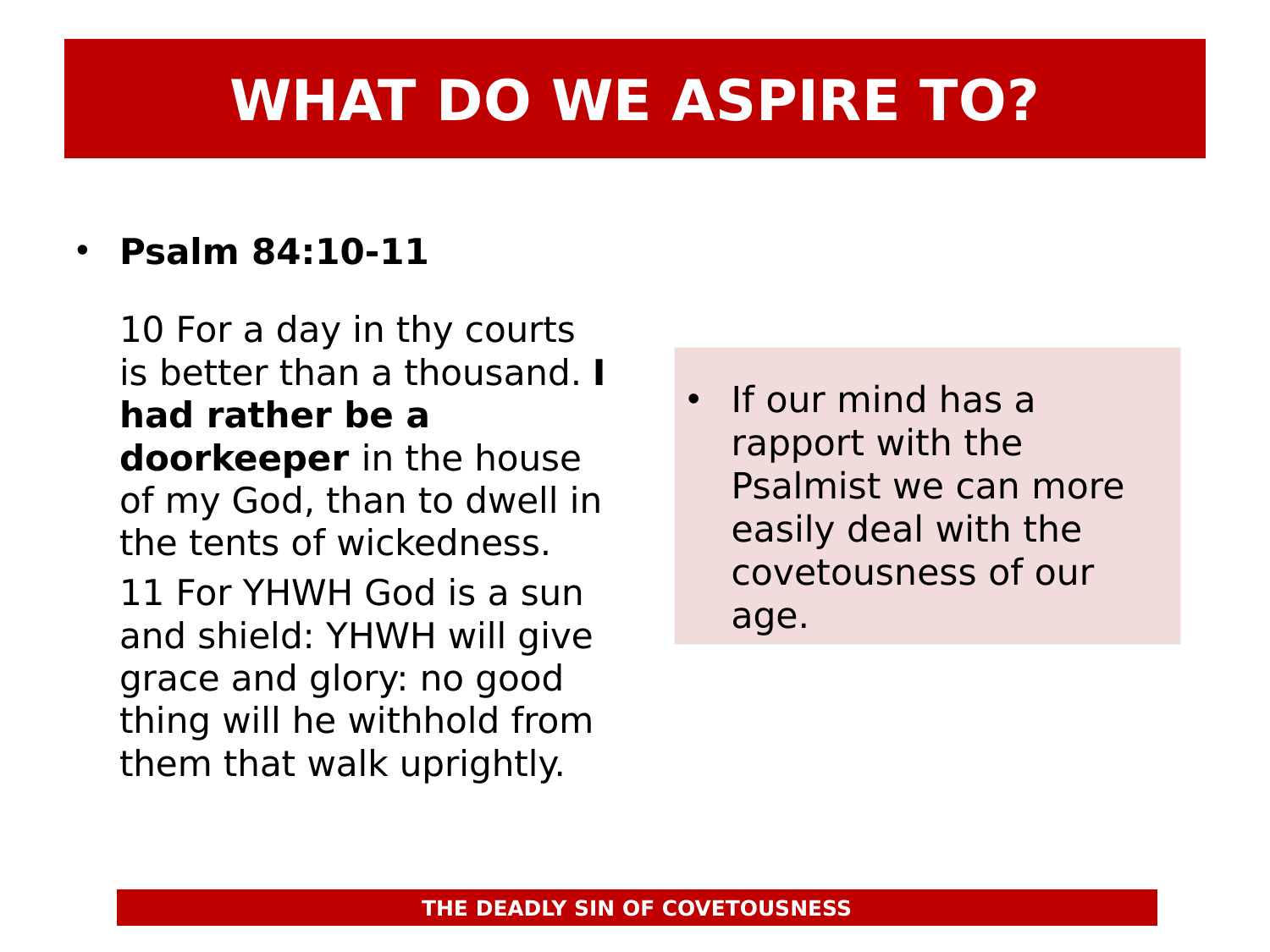

# WHAT DO WE ASPIRE TO?
Psalm 84:10-11

	10 For a day in thy courts is better than a thousand. I had rather be a doorkeeper in the house of my God, than to dwell in the tents of wickedness.
	11 For YHWH God is a sun and shield: YHWH will give grace and glory: no good thing will he withhold from them that walk uprightly.

If our mind has a rapport with the Psalmist we can more easily deal with the covetousness of our age.
THE DEADLY SIN OF COVETOUSNESS